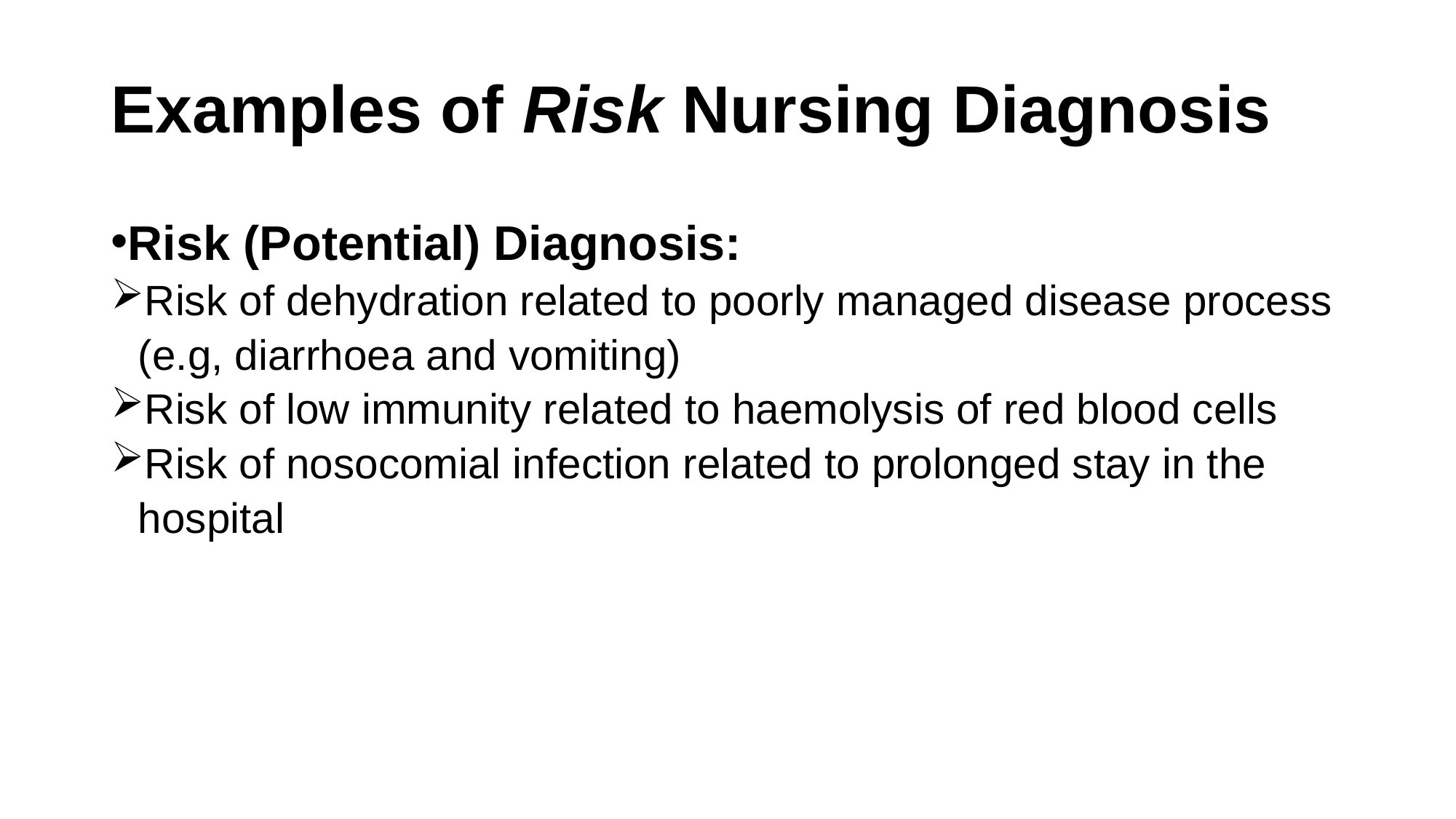

# Examples of Risk Nursing Diagnosis
Risk (Potential) Diagnosis:
Risk of dehydration related to poorly managed disease process (e.g, diarrhoea and vomiting)
Risk of low immunity related to haemolysis of red blood cells
Risk of nosocomial infection related to prolonged stay in the hospital